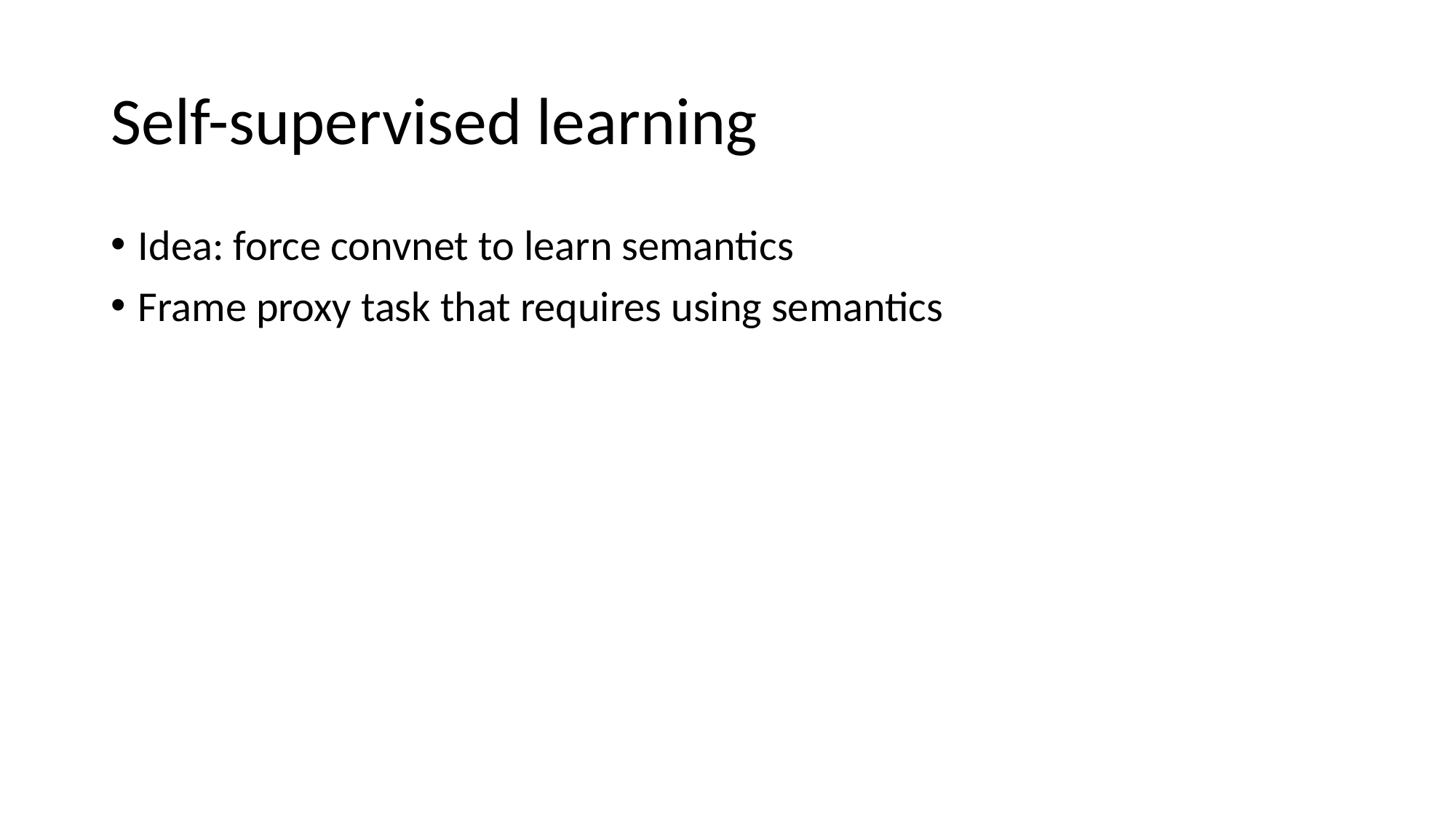

# Self-supervised learning
Idea: force convnet to learn semantics
Frame proxy task that requires using semantics